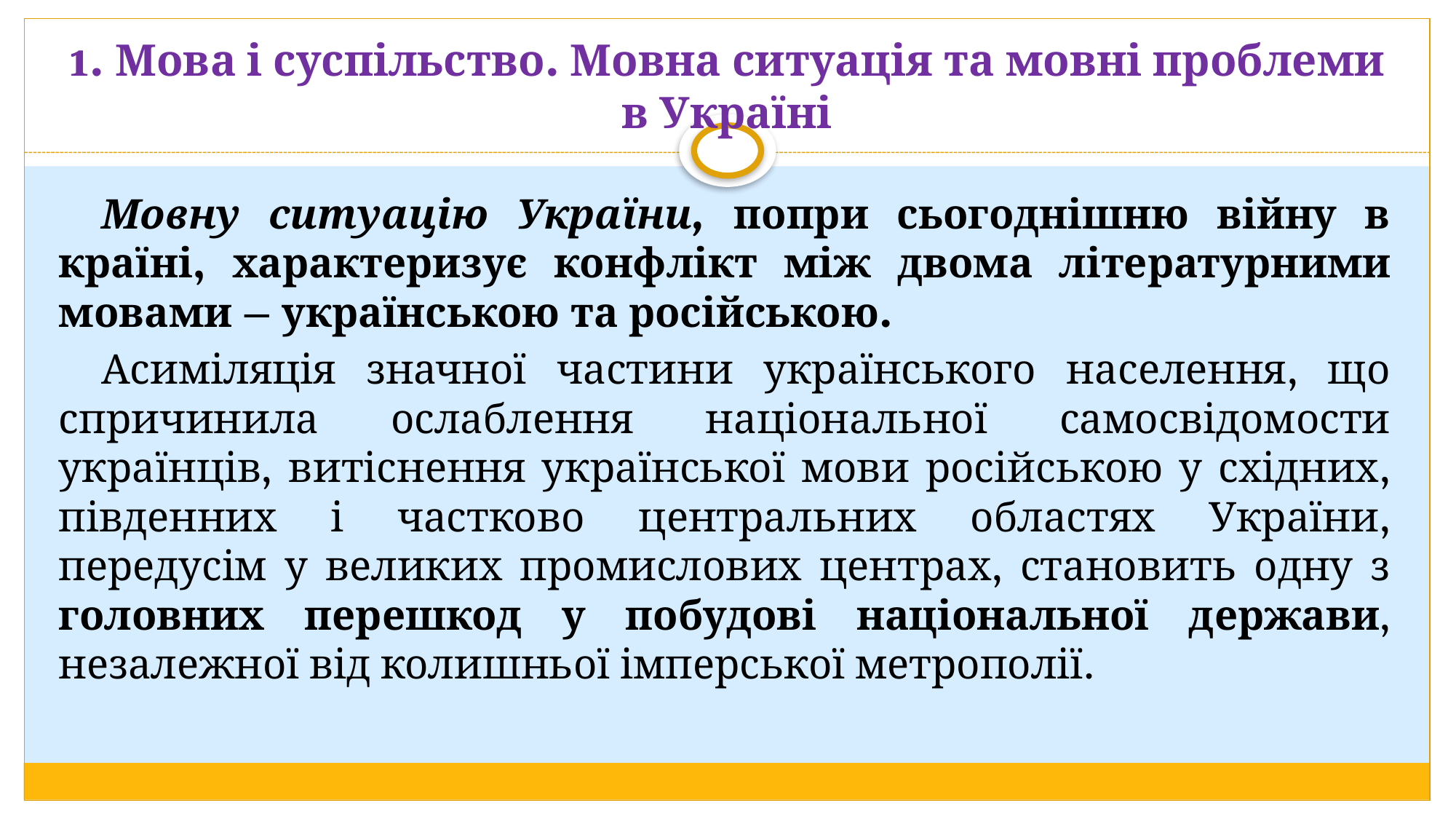

# 1. Мова і суспільство. Мовна ситуація та мовні проблеми в Україні
Мовну ситуацію України, попри сьогоднішню війну в країні, характеризує конфлікт між двома літературними мовами – українською та російською.
Асиміляція значної частини українського населення, що спричинила ослаблення національної самосвідомости українців, витіснення української мови російською у східних, південних і частково центральних областях України, передусім у великих промислових центрах, становить одну з головних перешкод у побудові національної держави, незалежної від колишньої імперської метрополії.